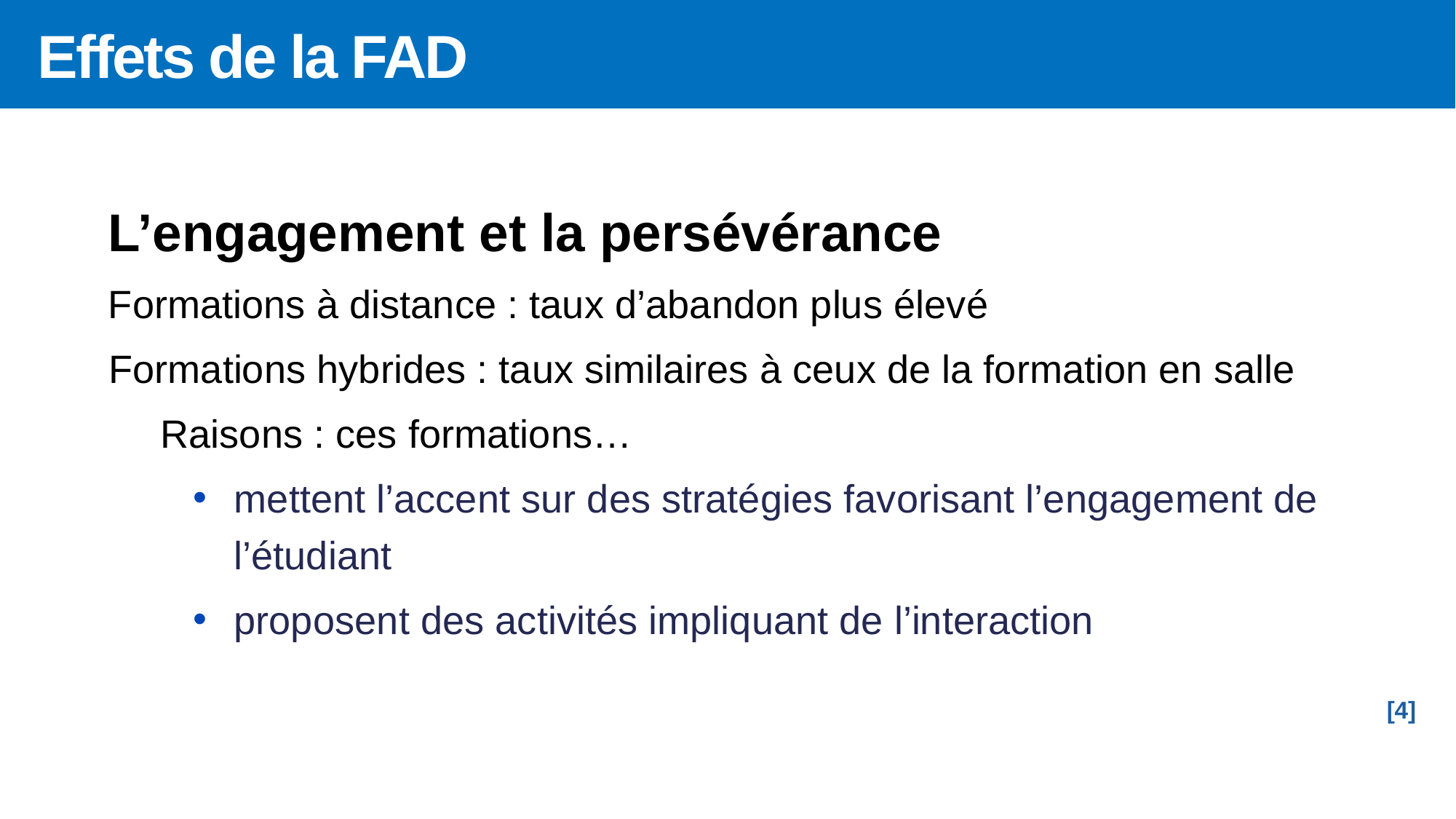

# Effets de la FAD

L’engagement et la persévérance
Formations à distance : taux d’abandon plus élevé
Formations hybrides : taux similaires à ceux de la formation en salle
	Raisons : ces formations…
mettent l’accent sur des stratégies favorisant l’engagement de l’étudiant
proposent des activités impliquant de l’interaction
[4]
*
MA